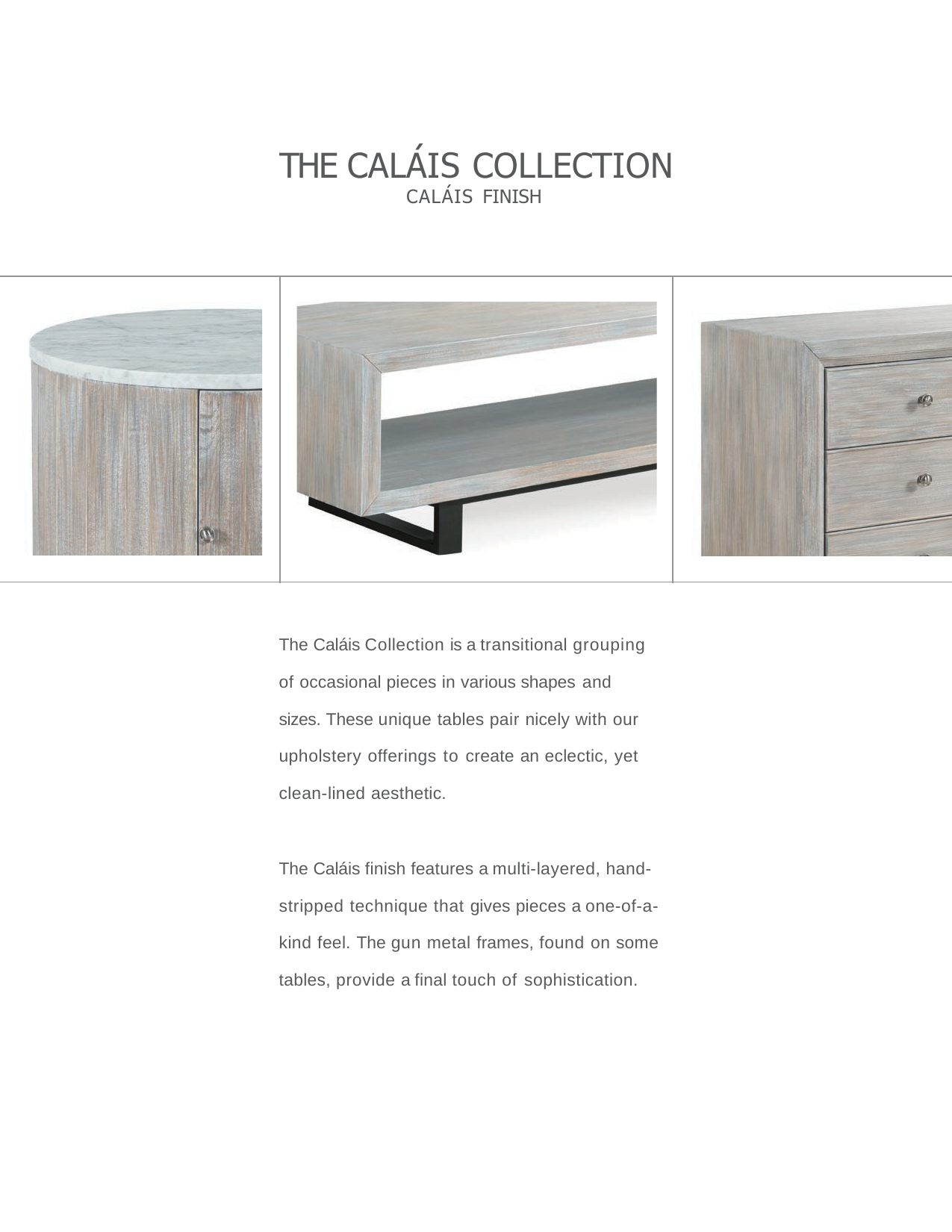

# THE CALÁIS COLLECTION
CALÁIS FINISH

The Caláis Collection is a transitional grouping
of occasional pieces in various shapes and
sizes. These unique tables pair nicely with our  upholstery offerings to create an eclectic, yet  clean-lined aesthetic.
The Caláis finish features a multi-layered, hand-
stripped technique that gives pieces a one-of-a-  kind feel. The gun metal frames, found on some  tables, provide a final touch of sophistication.